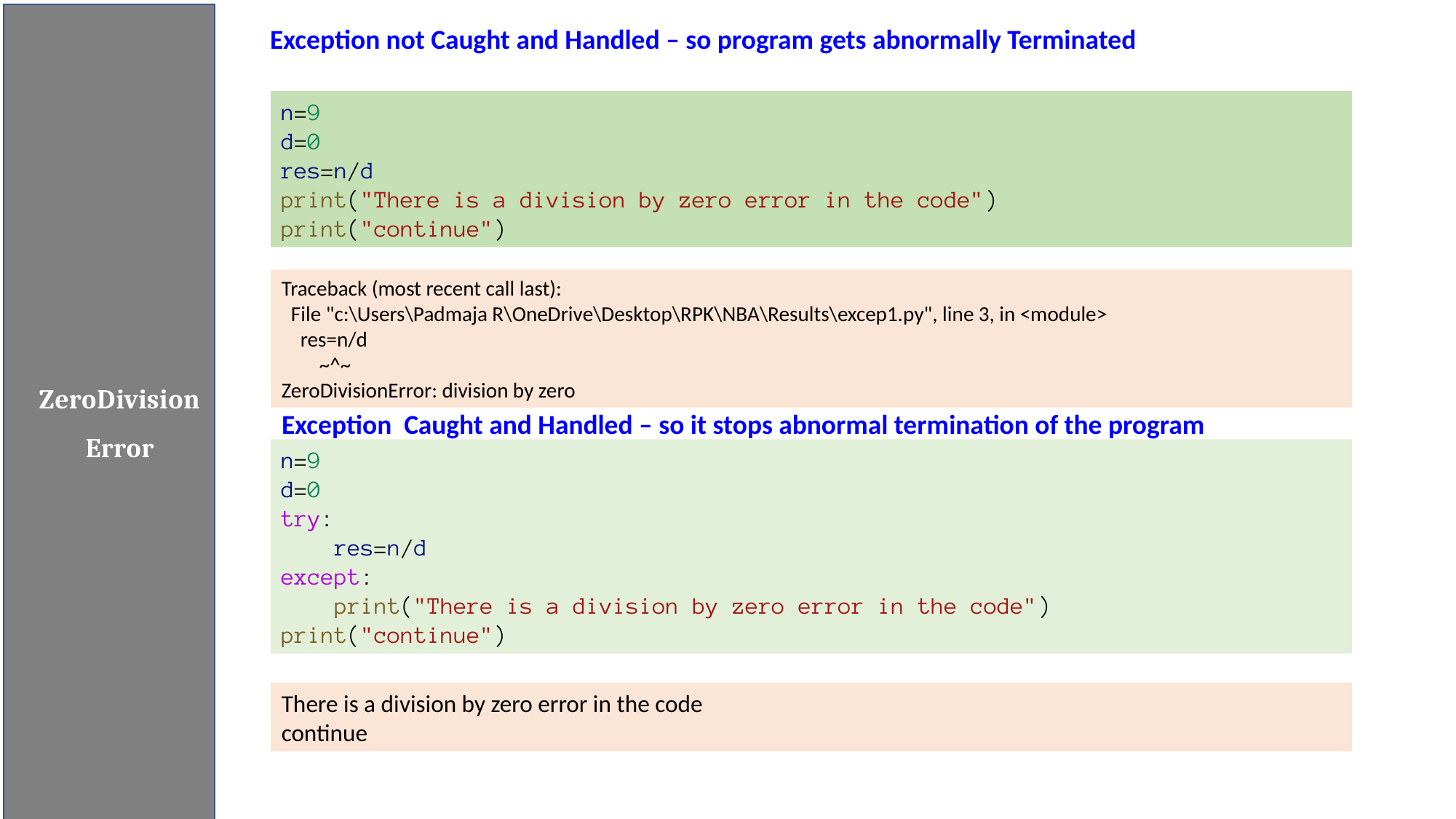

ZeroDivisionError

Exception not Caught and Handled – so program gets abnormally Terminated
n=9
d=0
res=n/d
print("There is a division by zero error in the code")
print("continue")

Traceback (most recent call last):
  File "c:\Users\Padmaja R\OneDrive\Desktop\RPK\NBA\Results\excep1.py", line 3, in <module>
    res=n/d
        ~^~
ZeroDivisionError: division by zero
Exception  Caught and Handled – so it stops abnormal termination of the program
n=9
d=0
try:
    res=n/d
except:
    print("There is a division by zero error in the code")
print("continue")
There is a division by zero error in the code
continue